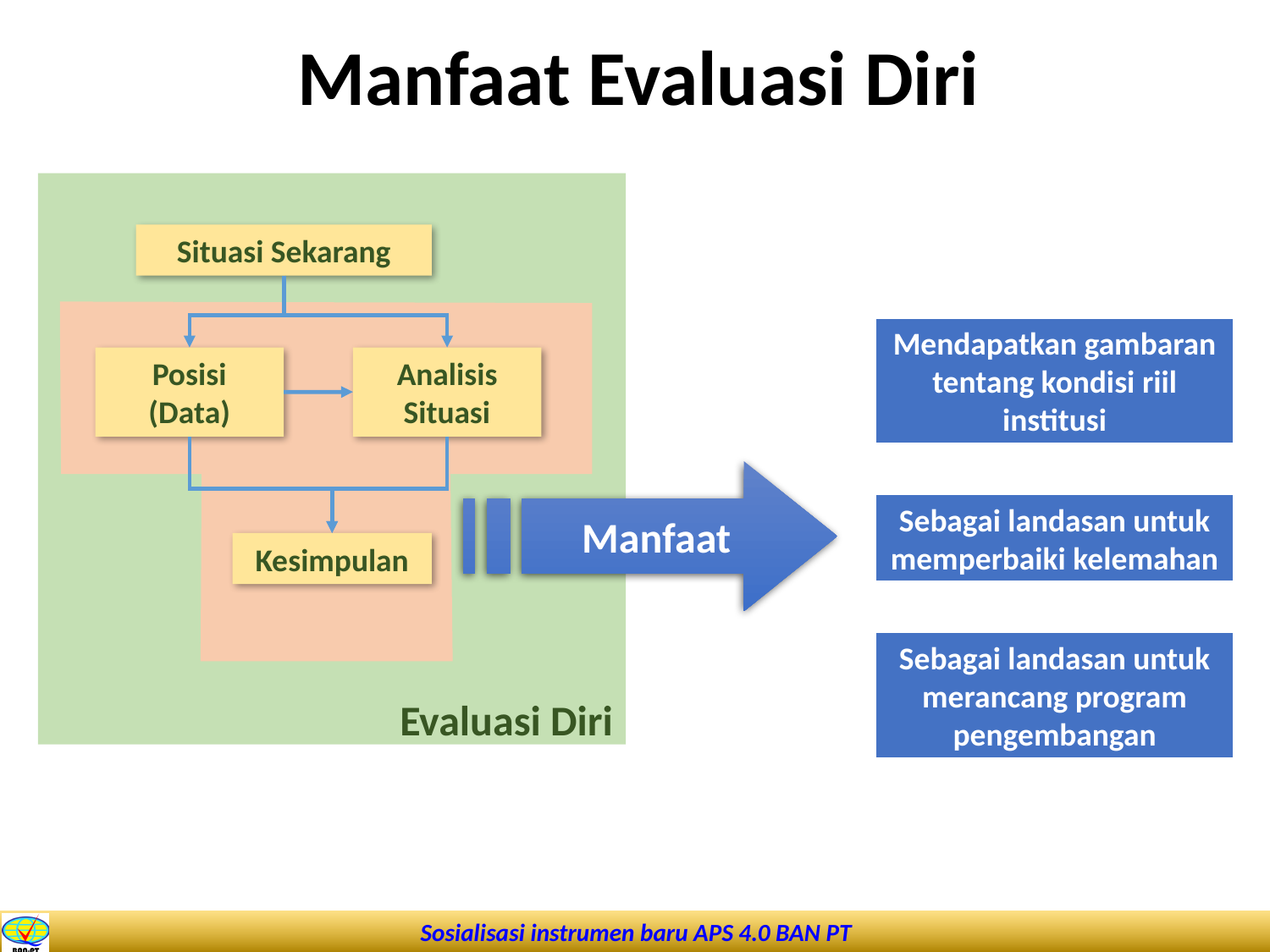

# Manfaat Evaluasi Diri

Evaluasi Diri
Situasi Sekarang

Analisis Situasi
Posisi (Data)
Kesimpulan
Mendapatkan gambaran tentang kondisi riil institusi
Manfaat
Sebagai landasan untuk memperbaiki kelemahan
Sebagai landasan untuk merancang program pengembangan